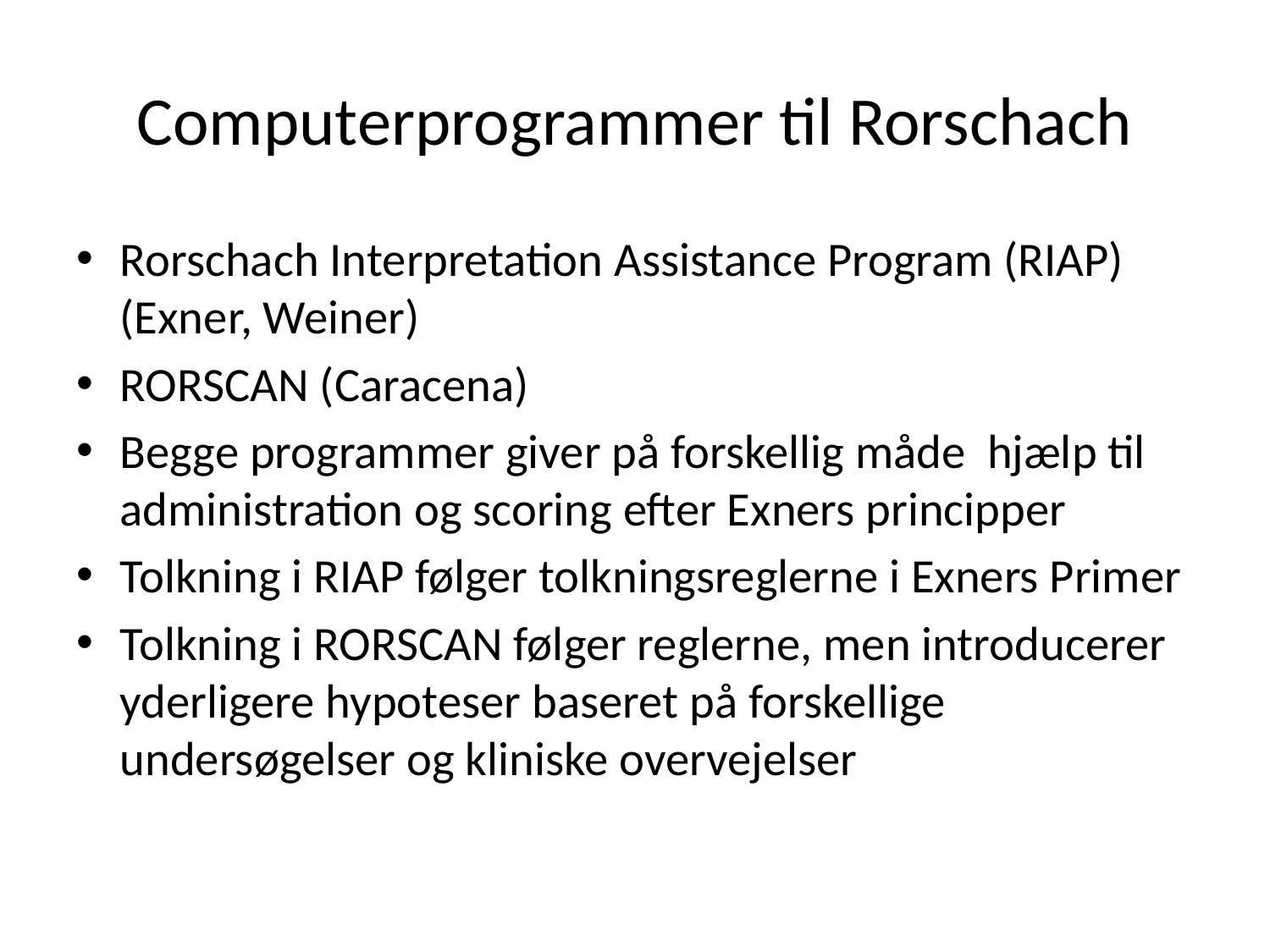

# Computerprogrammer til Rorschach
Rorschach Interpretation Assistance Program (RIAP) (Exner, Weiner)
RORSCAN (Caracena)
Begge programmer giver på forskellig måde  hjælp til administration og scoring efter Exners principper
Tolkning i RIAP følger tolkningsreglerne i Exners Primer
Tolkning i RORSCAN følger reglerne, men introducerer yderligere hypoteser baseret på forskellige undersøgelser og kliniske overvejelser